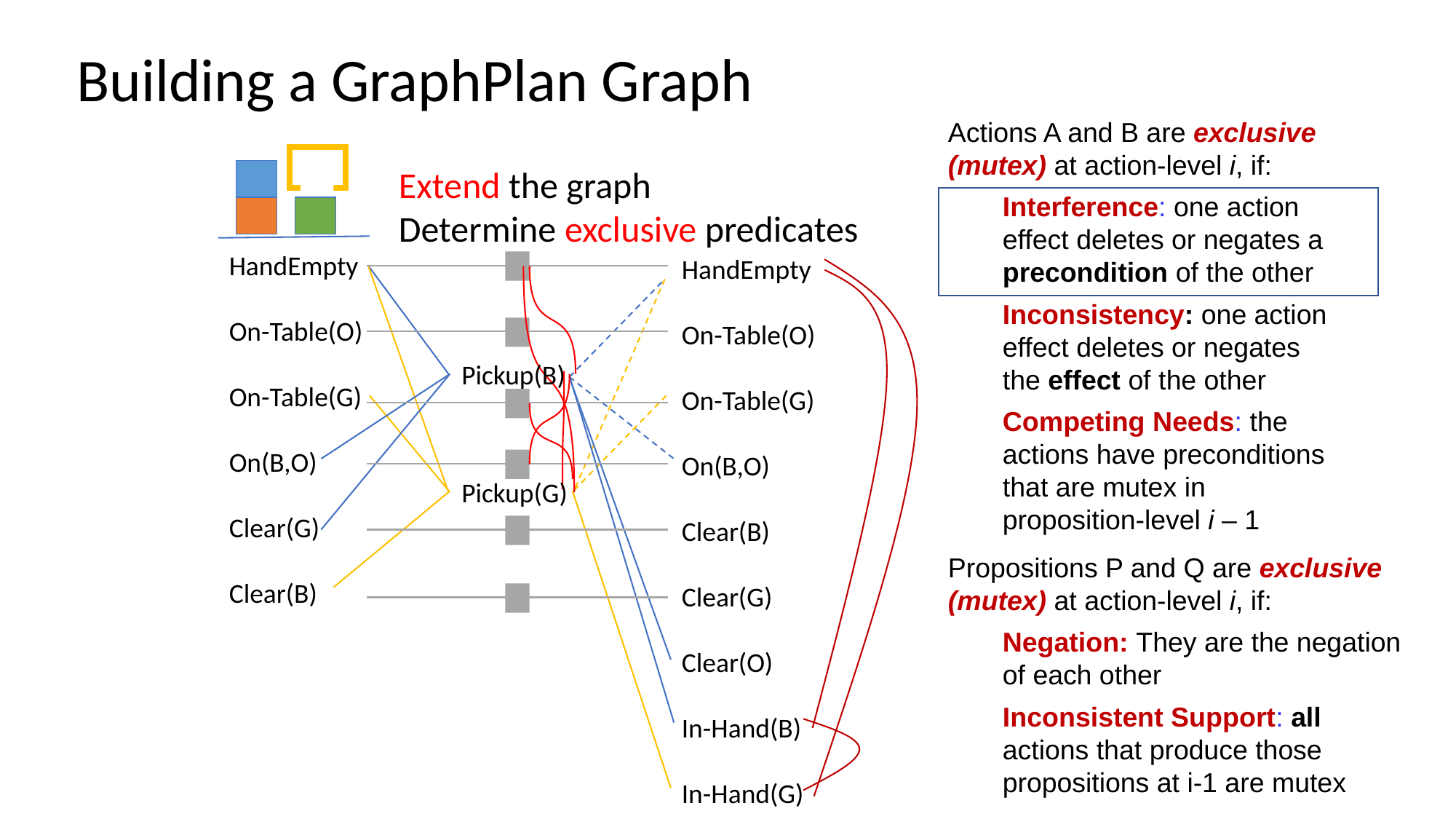

# Building a GraphPlan Graph
Actions A and B are exclusive (mutex) at action-level i, if:
Interference: one action effect deletes or negates a precondition of the other
Inconsistency: one action effect deletes or negates the effect of the other
Competing Needs: the actions have preconditions that are mutex in proposition-level i – 1

Extend the graph
Determine exclusive predicates

HandEmpty

On-Table(O)

On-Table(G)

On(B,O)

Clear(G)

Clear(B)
HandEmpty

On-Table(O)

On-Table(G)

On(B,O)

Clear(B)

Clear(G)

Clear(O)

In-Hand(B)

In-Hand(G)

Pickup(B)

Pickup(G)

Propositions P and Q are exclusive (mutex) at action-level i, if:
Negation: They are the negation of each other
Inconsistent Support: all actions that produce those propositions at i-1 are mutex